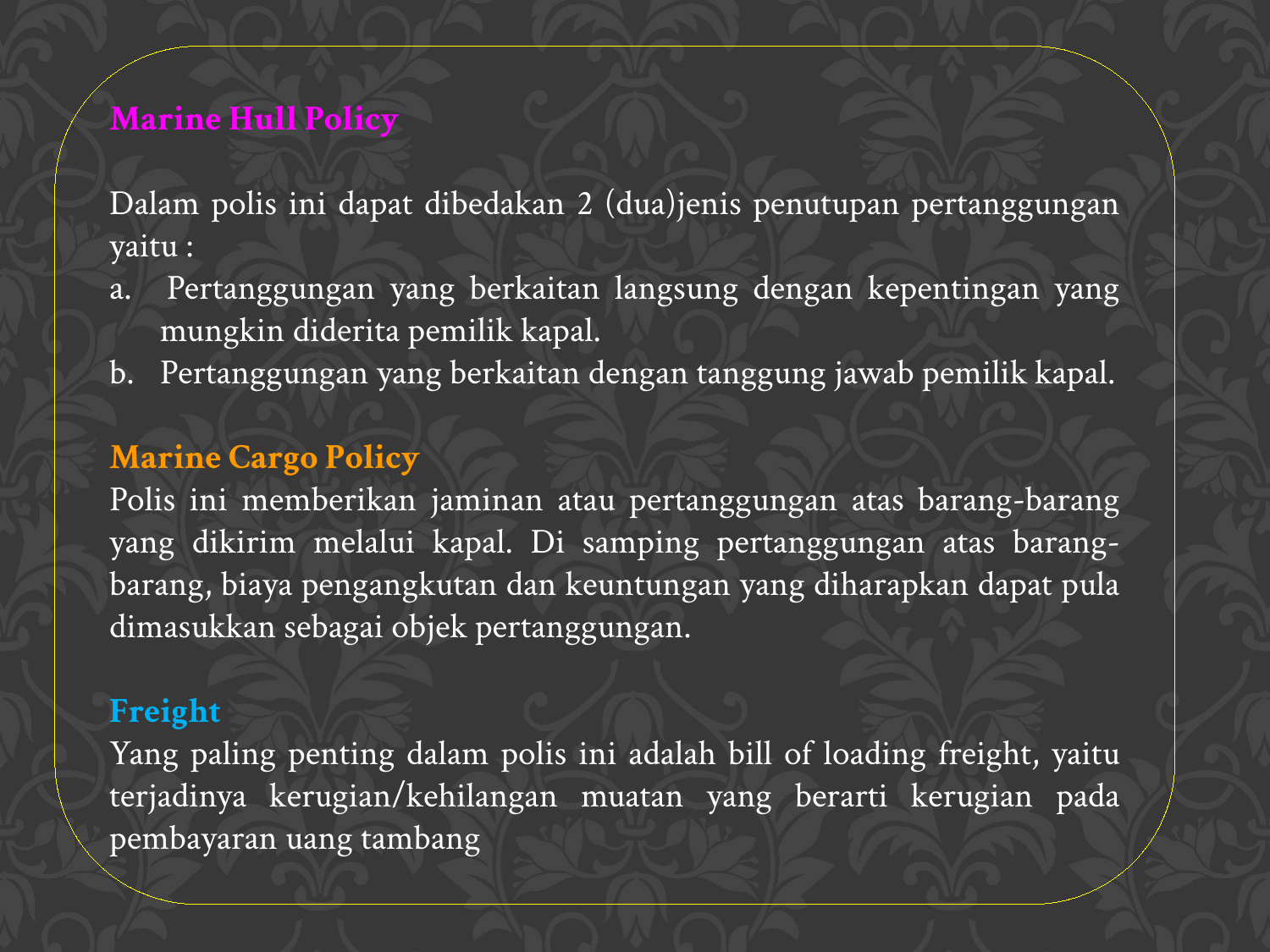

Marine Hull Policy

Dalam polis ini dapat dibedakan 2 (dua)jenis penutupan pertanggungan yaitu :
a. 	Pertanggungan yang berkaitan langsung dengan kepentingan yang mungkin diderita pemilik kapal.
b. 	Pertanggungan yang berkaitan dengan tanggung jawab pemilik kapal.

Marine Cargo Policy
Polis ini memberikan jaminan atau pertanggungan atas barang-barang yang dikirim melalui kapal. Di samping pertanggungan atas barang-barang, biaya pengangkutan dan keuntungan yang diharapkan dapat pula dimasukkan sebagai objek pertanggungan.

Freight
Yang paling penting dalam polis ini adalah bill of loading freight, yaitu terjadinya kerugian/kehilangan muatan yang berarti kerugian pada pembayaran uang tambang